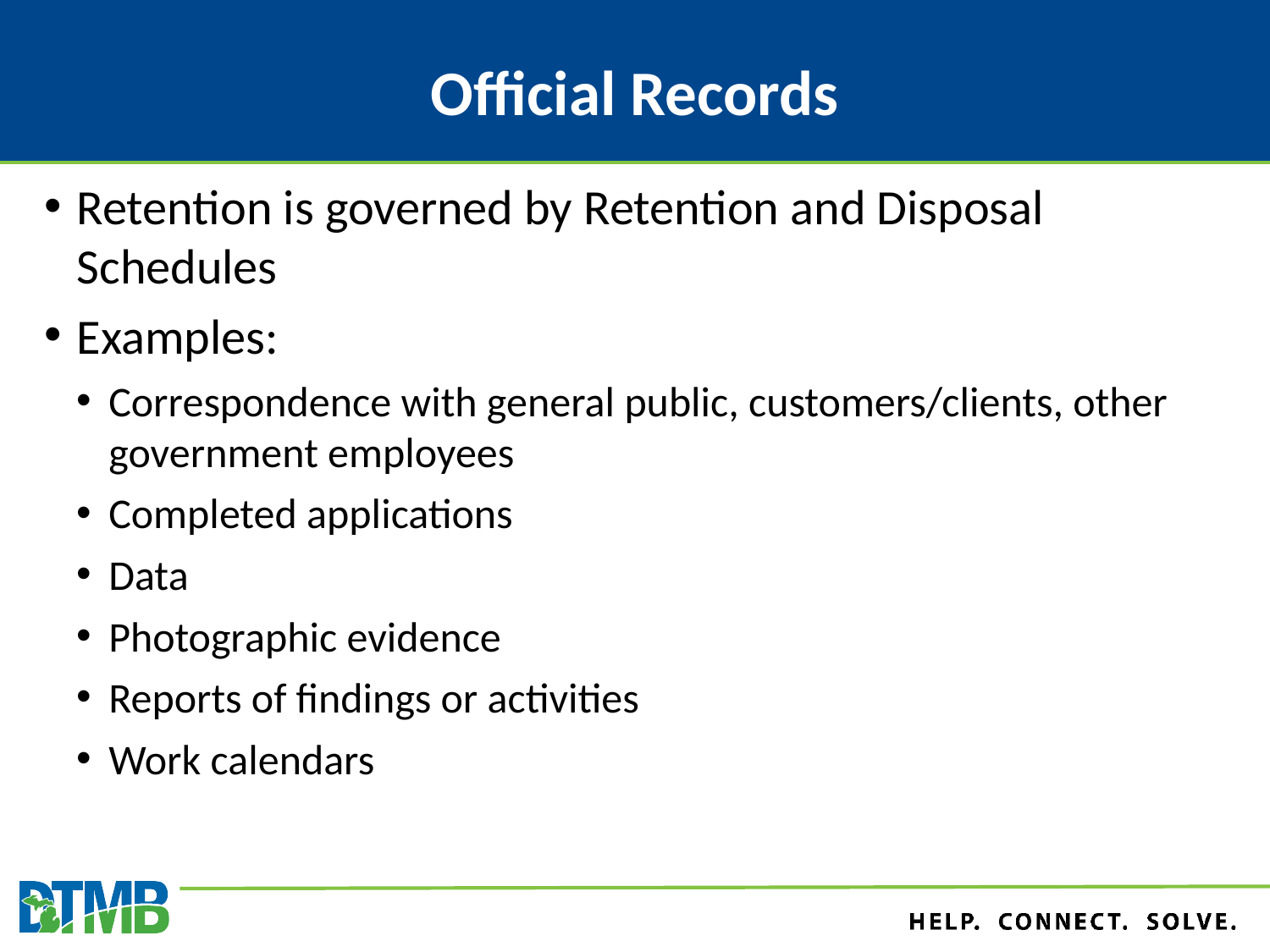

# Official Records
Retention is governed by Retention and Disposal Schedules
Examples:
Correspondence with general public, customers/clients, other government employees
Completed applications
Data
Photographic evidence
Reports of findings or activities
Work calendars